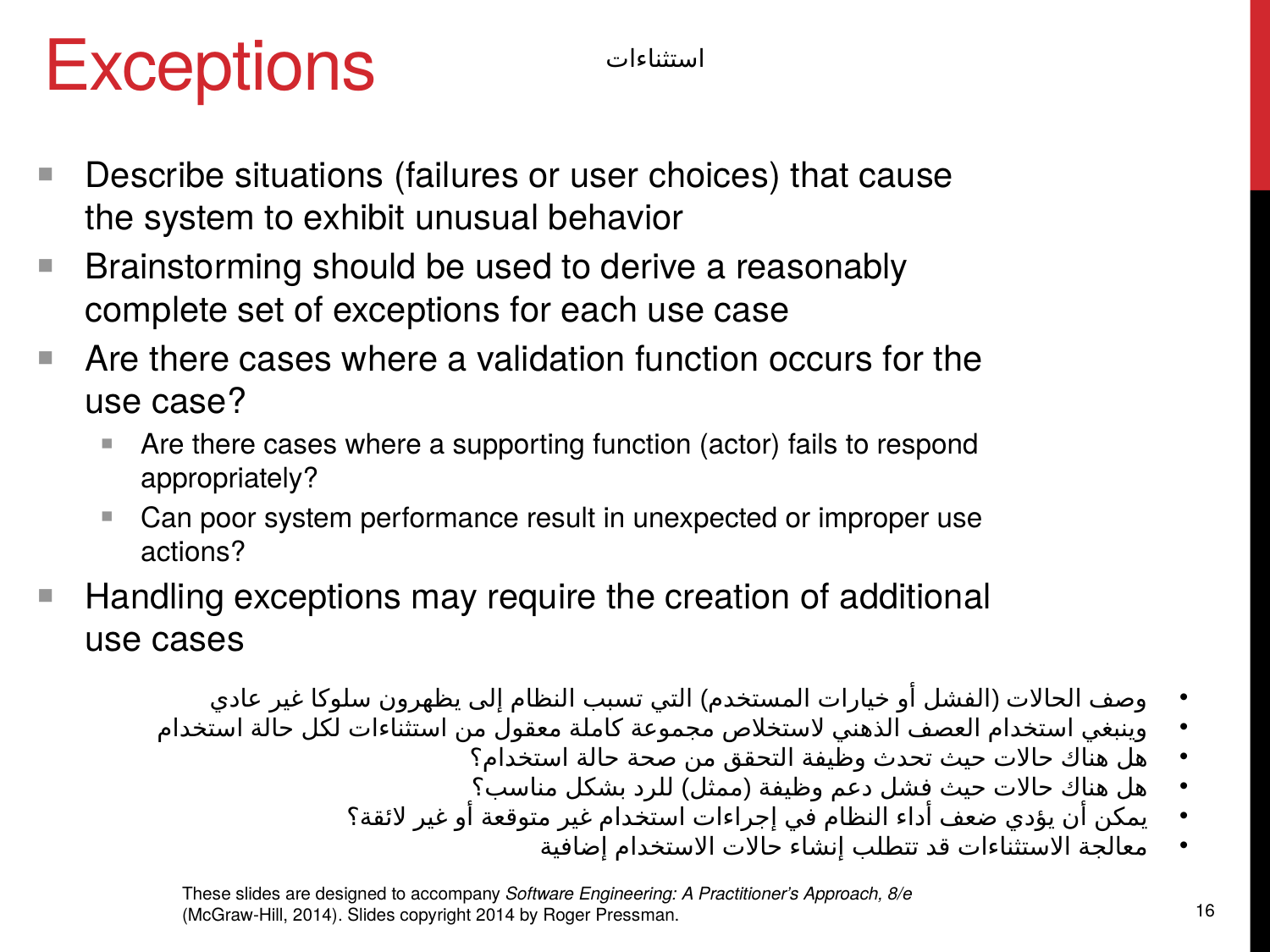

# Exceptions
استثناءات
Describe situations (failures or user choices) that cause the system to exhibit unusual behavior
Brainstorming should be used to derive a reasonably complete set of exceptions for each use case
Are there cases where a validation function occurs for the use case?
Are there cases where a supporting function (actor) fails to respond appropriately?
Can poor system performance result in unexpected or improper use actions?
Handling exceptions may require the creation of additional use cases
وصف الحالات (الفشل أو خيارات المستخدم) التي تسبب النظام إلى يظهرون سلوكا غير عادي
وينبغي استخدام العصف الذهني لاستخلاص مجموعة كاملة معقول من استثناءات لكل حالة استخدام
هل هناك حالات حيث تحدث وظيفة التحقق من صحة حالة استخدام؟
هل هناك حالات حيث فشل دعم وظيفة (ممثل) للرد بشكل مناسب؟
يمكن أن يؤدي ضعف أداء النظام في إجراءات استخدام غير متوقعة أو غير لائقة؟
معالجة الاستثناءات قد تتطلب إنشاء حالات الاستخدام إضافية
These slides are designed to accompany Software Engineering: A Practitioner’s Approach, 8/e (McGraw-Hill, 2014). Slides copyright 2014 by Roger Pressman.
16